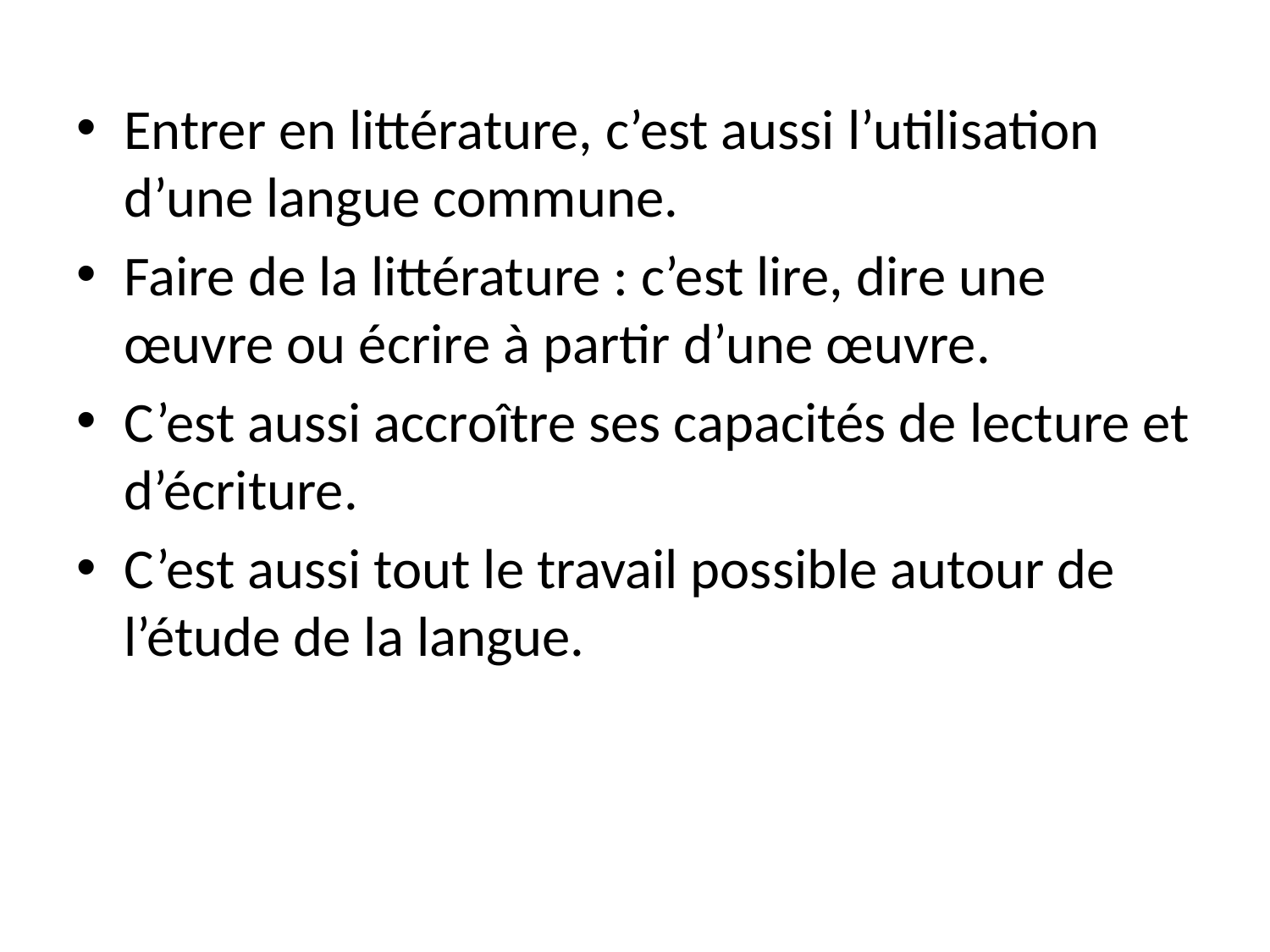

#
Entrer en littérature, c’est aussi l’utilisation d’une langue commune.
Faire de la littérature : c’est lire, dire une œuvre ou écrire à partir d’une œuvre.
C’est aussi accroître ses capacités de lecture et d’écriture.
C’est aussi tout le travail possible autour de l’étude de la langue.